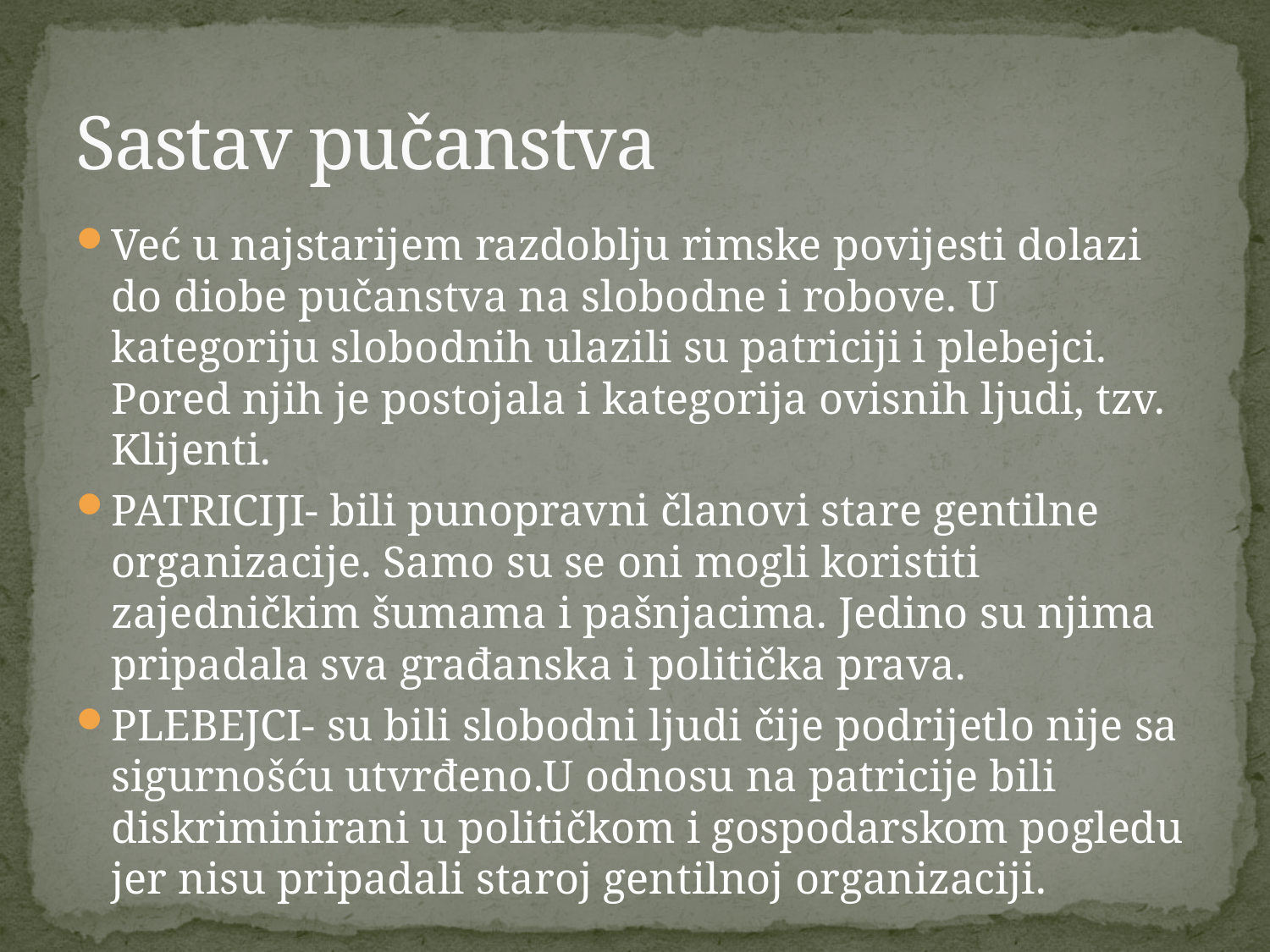

# Sastav pučanstva
Već u najstarijem razdoblju rimske povijesti dolazi do diobe pučanstva na slobodne i robove. U kategoriju slobodnih ulazili su patriciji i plebejci. Pored njih je postojala i kategorija ovisnih ljudi, tzv. Klijenti.
PATRICIJI- bili punopravni članovi stare gentilne organizacije. Samo su se oni mogli koristiti zajedničkim šumama i pašnjacima. Jedino su njima pripadala sva građanska i politička prava.
PLEBEJCI- su bili slobodni ljudi čije podrijetlo nije sa sigurnošću utvrđeno.U odnosu na patricije bili diskriminirani u političkom i gospodarskom pogledu jer nisu pripadali staroj gentilnoj organizaciji.